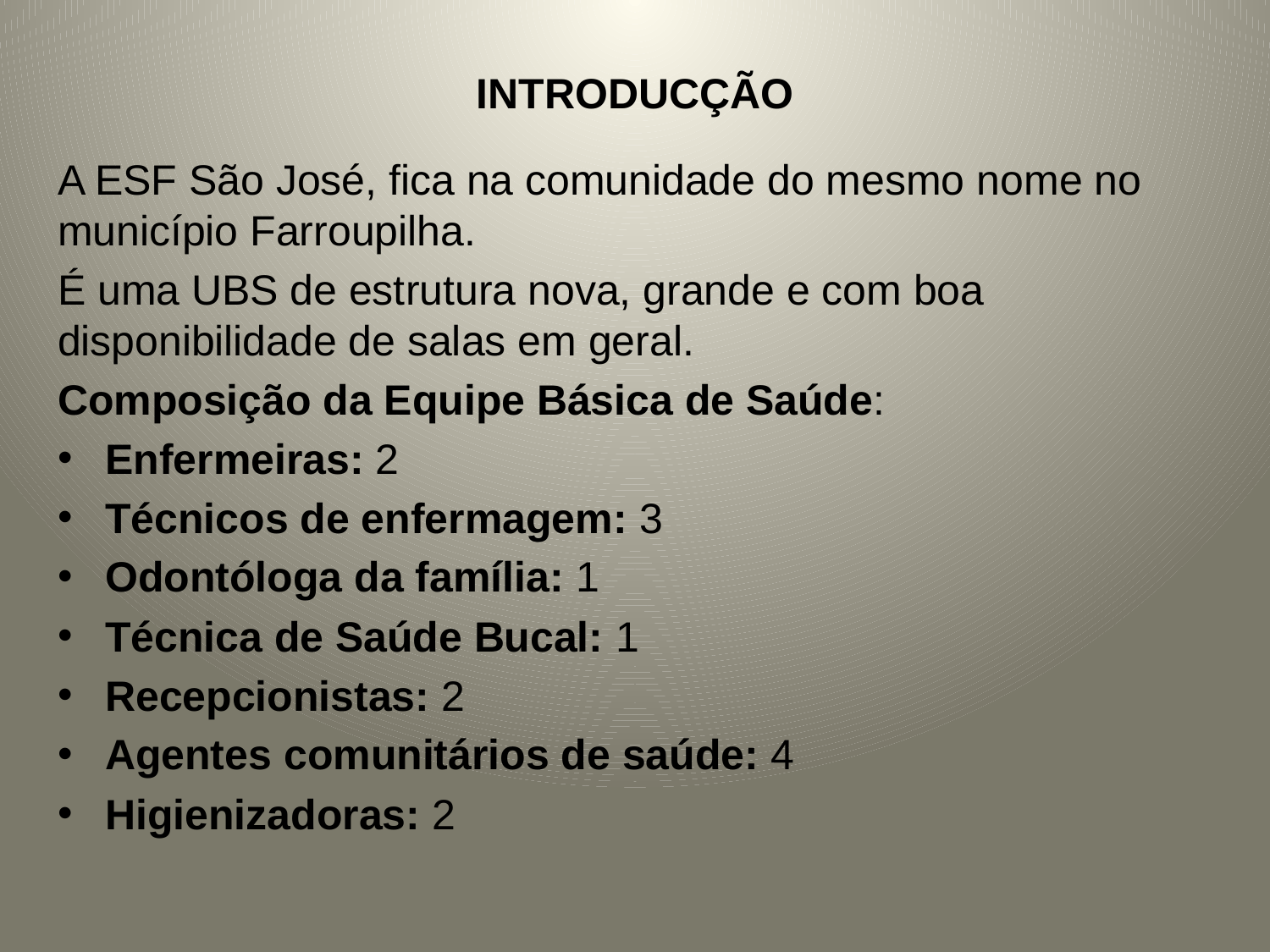

# INTRODUCÇÃO
A ESF São José, fica na comunidade do mesmo nome no município Farroupilha.
É uma UBS de estrutura nova, grande e com boa disponibilidade de salas em geral.
Composição da Equipe Básica de Saúde:
Enfermeiras: 2
Técnicos de enfermagem: 3
Odontóloga da família: 1
Técnica de Saúde Bucal: 1
Recepcionistas: 2
Agentes comunitários de saúde: 4
Higienizadoras: 2